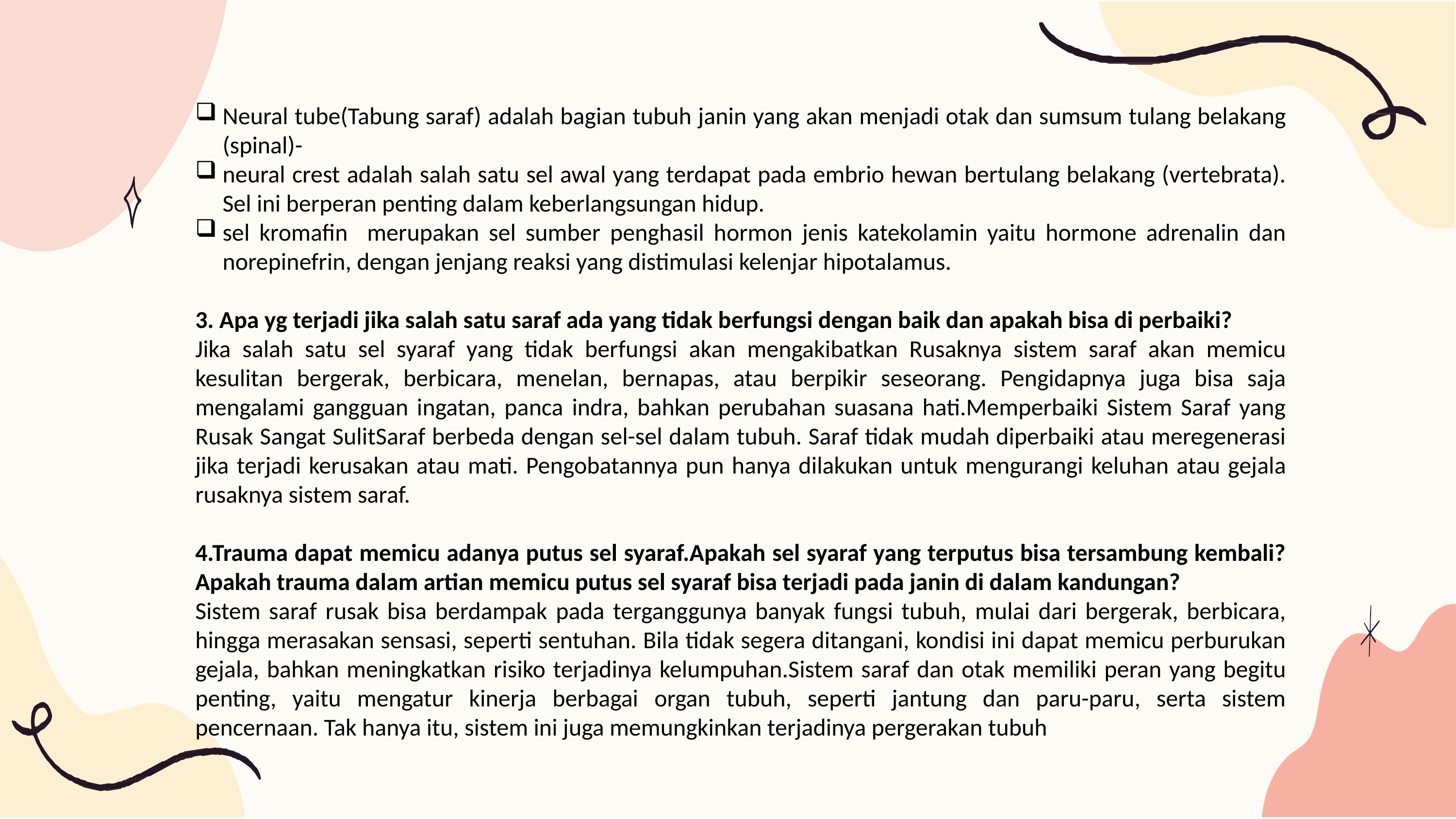

Neural tube(Tabung saraf) adalah bagian tubuh janin yang akan menjadi otak dan sumsum tulang belakang (spinal)-
neural crest adalah salah satu sel awal yang terdapat pada embrio hewan bertulang belakang (vertebrata). Sel ini berperan penting dalam keberlangsungan hidup.
sel kromafin  merupakan sel sumber penghasil hormon jenis katekolamin yaitu hormone adrenalin dan norepinefrin, dengan jenjang reaksi yang distimulasi kelenjar hipotalamus.

3. Apa yg terjadi jika salah satu saraf ada yang tidak berfungsi dengan baik dan apakah bisa di perbaiki?
Jika salah satu sel syaraf yang tidak berfungsi akan mengakibatkan Rusaknya sistem saraf akan memicu kesulitan bergerak, berbicara, menelan, bernapas, atau berpikir seseorang. Pengidapnya juga bisa saja mengalami gangguan ingatan, panca indra, bahkan perubahan suasana hati.Memperbaiki Sistem Saraf yang Rusak Sangat SulitSaraf berbeda dengan sel-sel dalam tubuh. Saraf tidak mudah diperbaiki atau meregenerasi jika terjadi kerusakan atau mati. Pengobatannya pun hanya dilakukan untuk mengurangi keluhan atau gejala rusaknya sistem saraf.

4.Trauma dapat memicu adanya putus sel syaraf.Apakah sel syaraf yang terputus bisa tersambung kembali? Apakah trauma dalam artian memicu putus sel syaraf bisa terjadi pada janin di dalam kandungan?
Sistem saraf rusak bisa berdampak pada terganggunya banyak fungsi tubuh, mulai dari bergerak, berbicara, hingga merasakan sensasi, seperti sentuhan. Bila tidak segera ditangani, kondisi ini dapat memicu perburukan gejala, bahkan meningkatkan risiko terjadinya kelumpuhan.Sistem saraf dan otak memiliki peran yang begitu penting, yaitu mengatur kinerja berbagai organ tubuh, seperti jantung dan paru-paru, serta sistem pencernaan. Tak hanya itu, sistem ini juga memungkinkan terjadinya pergerakan tubuh